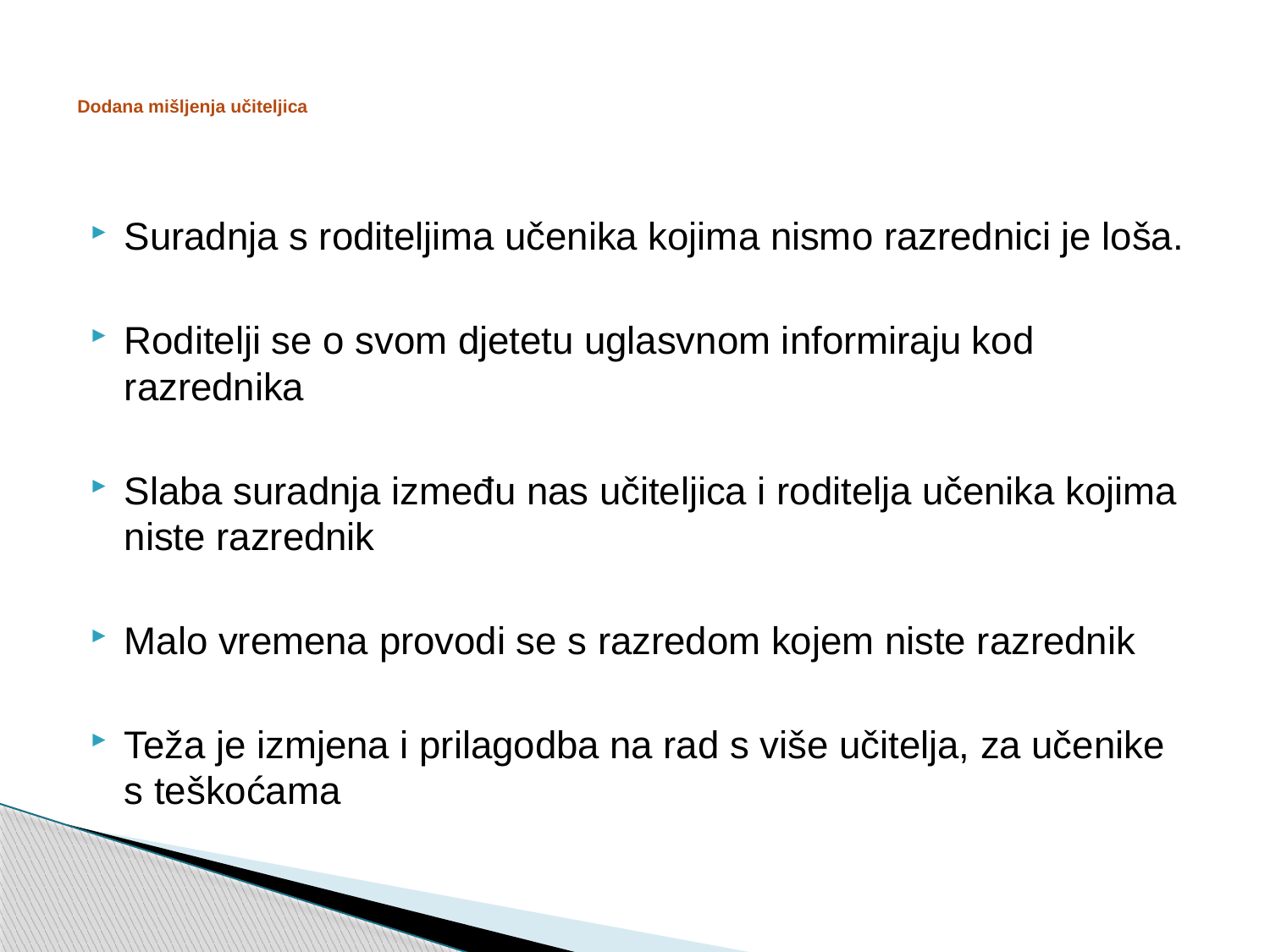

# Dodana mišljenja učiteljica
Suradnja s roditeljima učenika kojima nismo razrednici je loša.

Roditelji se o svom djetetu uglasvnom informiraju kod razrednika

Slaba suradnja između nas učiteljica i roditelja učenika kojima niste razrednik

Malo vremena provodi se s razredom kojem niste razrednik

Teža je izmjena i prilagodba na rad s više učitelja, za učenike s teškoćama